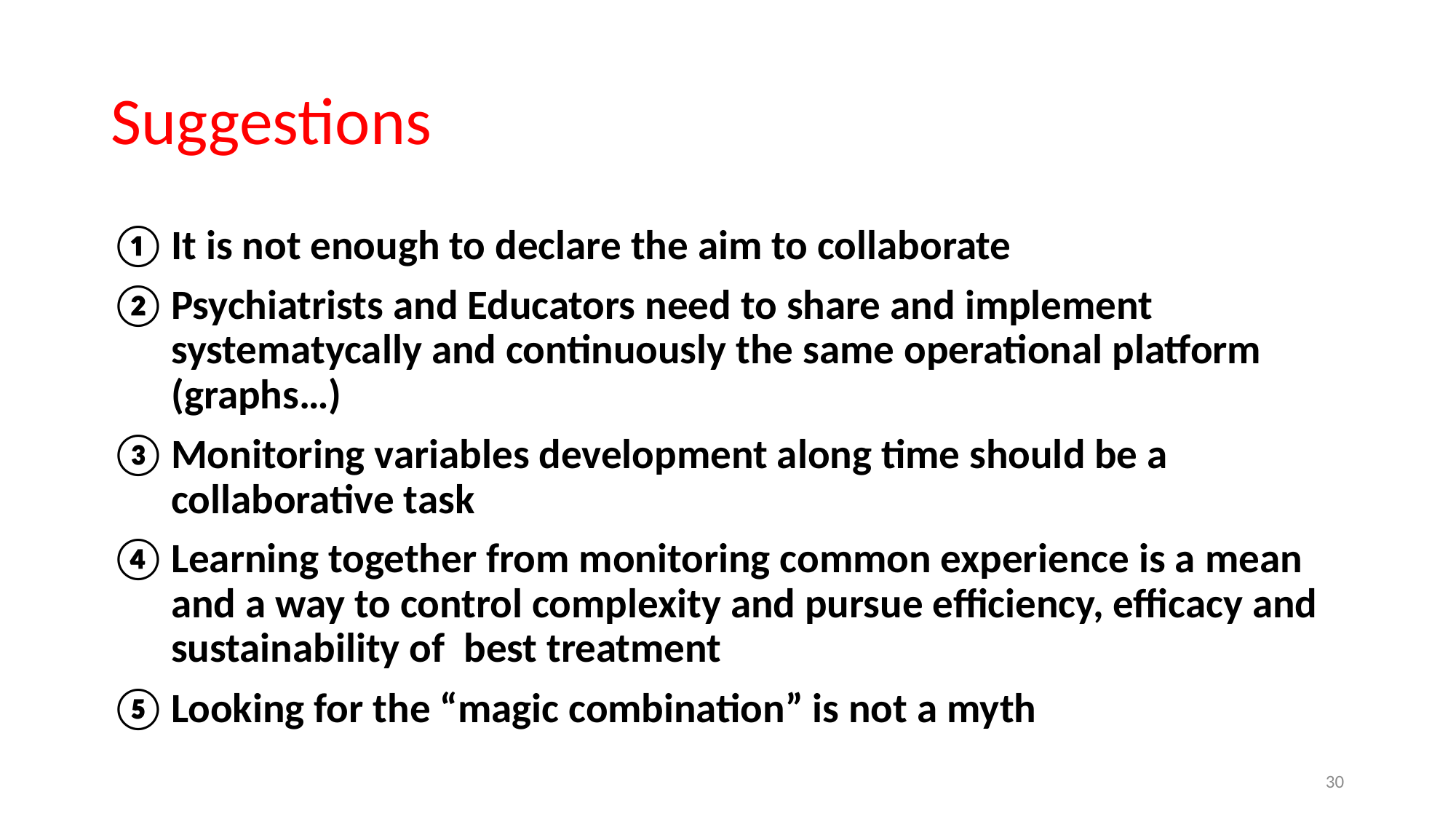

# Suggestions
It is not enough to declare the aim to collaborate
Psychiatrists and Educators need to share and implement systematycally and continuously the same operational platform (graphs…)
Monitoring variables development along time should be a collaborative task
Learning together from monitoring common experience is a mean and a way to control complexity and pursue efficiency, efficacy and sustainability of  best treatment
Looking for the “magic combination” is not a myth
30